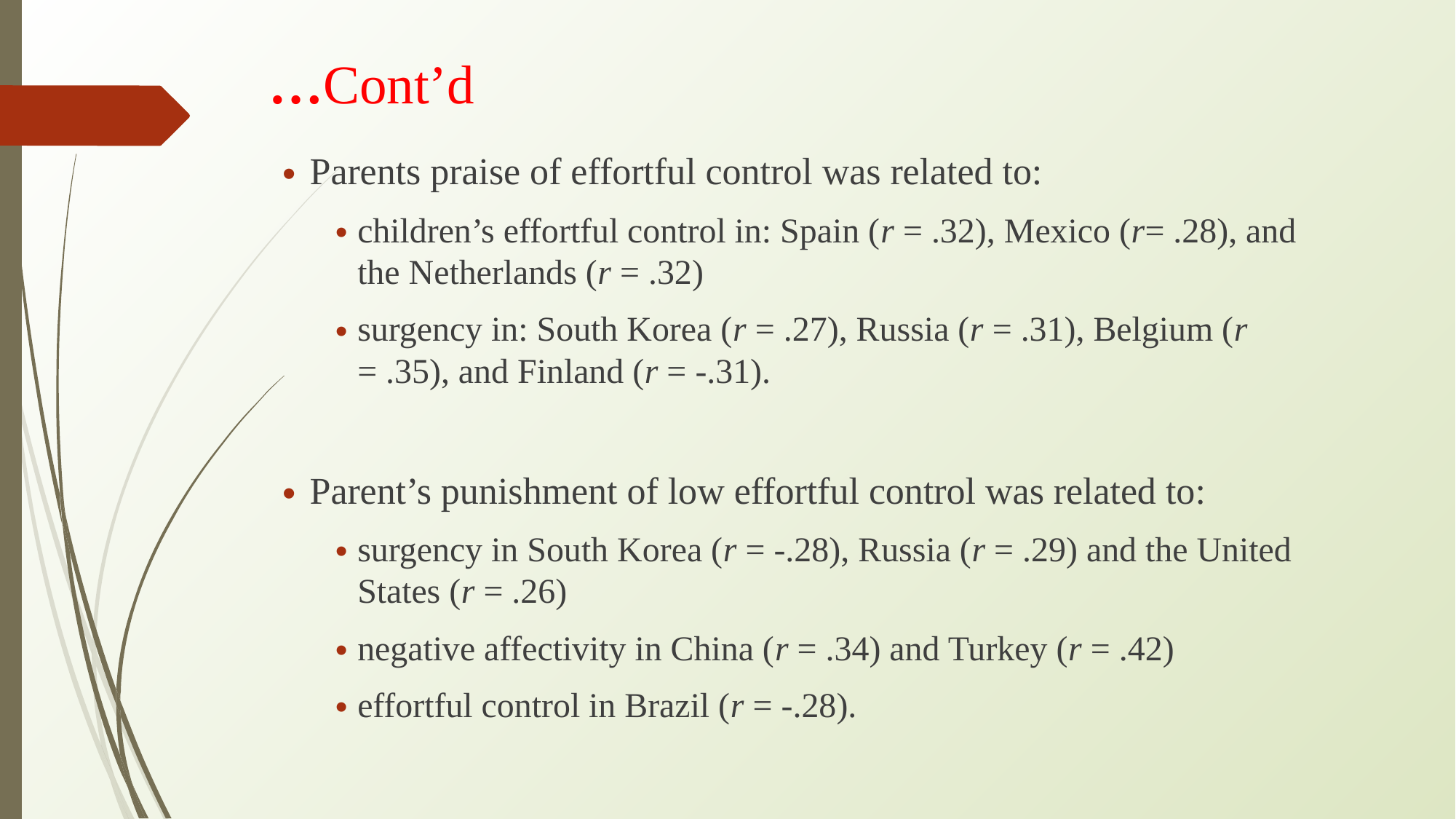

# …Cont’d
Parents praise of effortful control was related to:
children’s effortful control in: Spain (r = .32), Mexico (r= .28), and the Netherlands (r = .32)
surgency in: South Korea (r = .27), Russia (r = .31), Belgium (r = .35), and Finland (r = -.31).

Parent’s punishment of low effortful control was related to:
surgency in South Korea (r = -.28), Russia (r = .29) and the United States (r = .26)
negative affectivity in China (r = .34) and Turkey (r = .42)
effortful control in Brazil (r = -.28).